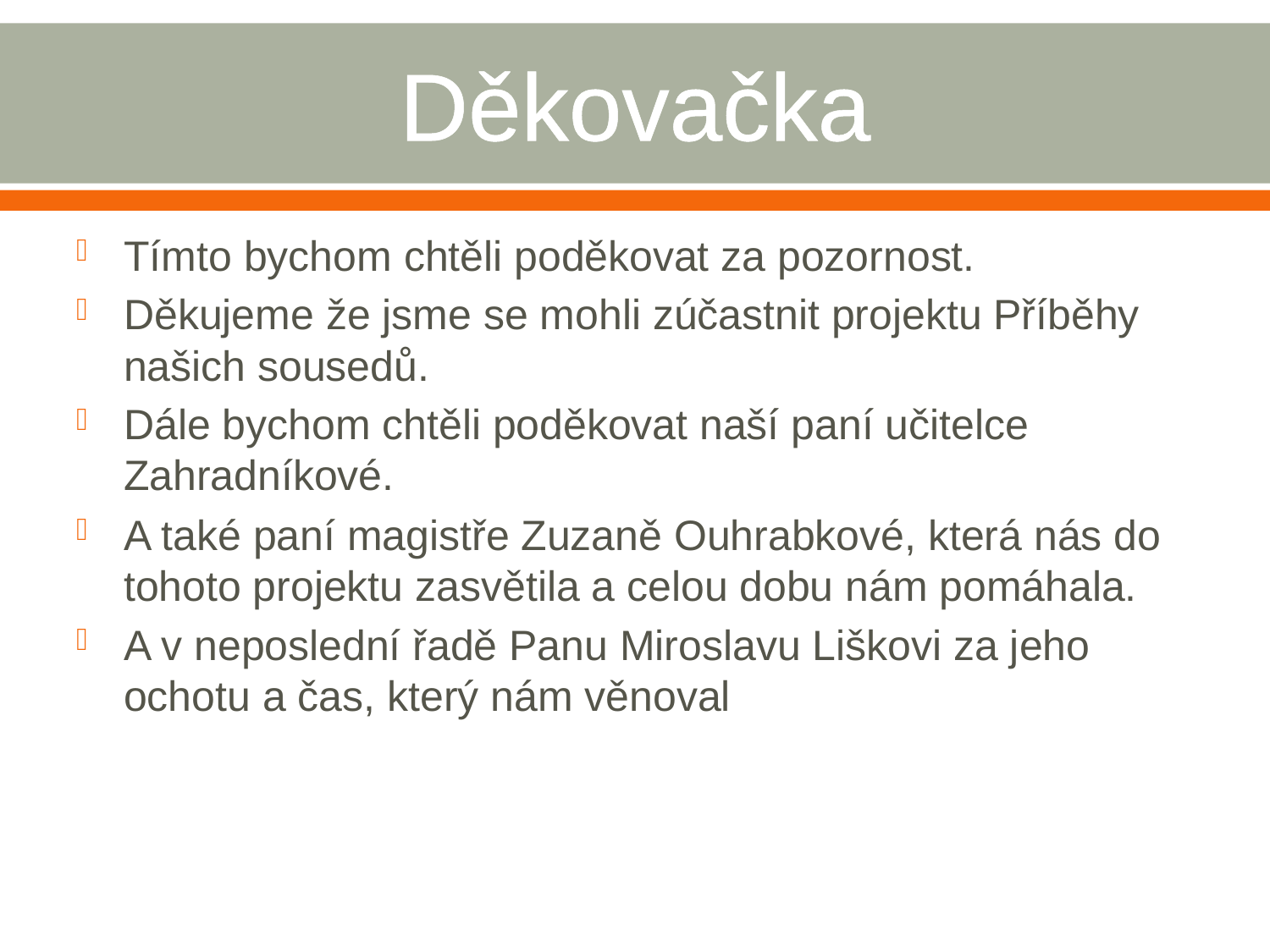

# Děkovačka

Tímto bychom chtěli poděkovat za pozornost.
Děkujeme že jsme se mohli zúčastnit projektu Příběhy našich sousedů.
Dále bychom chtěli poděkovat naší paní učitelce Zahradníkové.
A také paní magistře Zuzaně Ouhrabkové, která nás do tohoto projektu zasvětila a celou dobu nám pomáhala.
A v neposlední řadě Panu Miroslavu Liškovi za jeho ochotu a čas, který nám věnoval